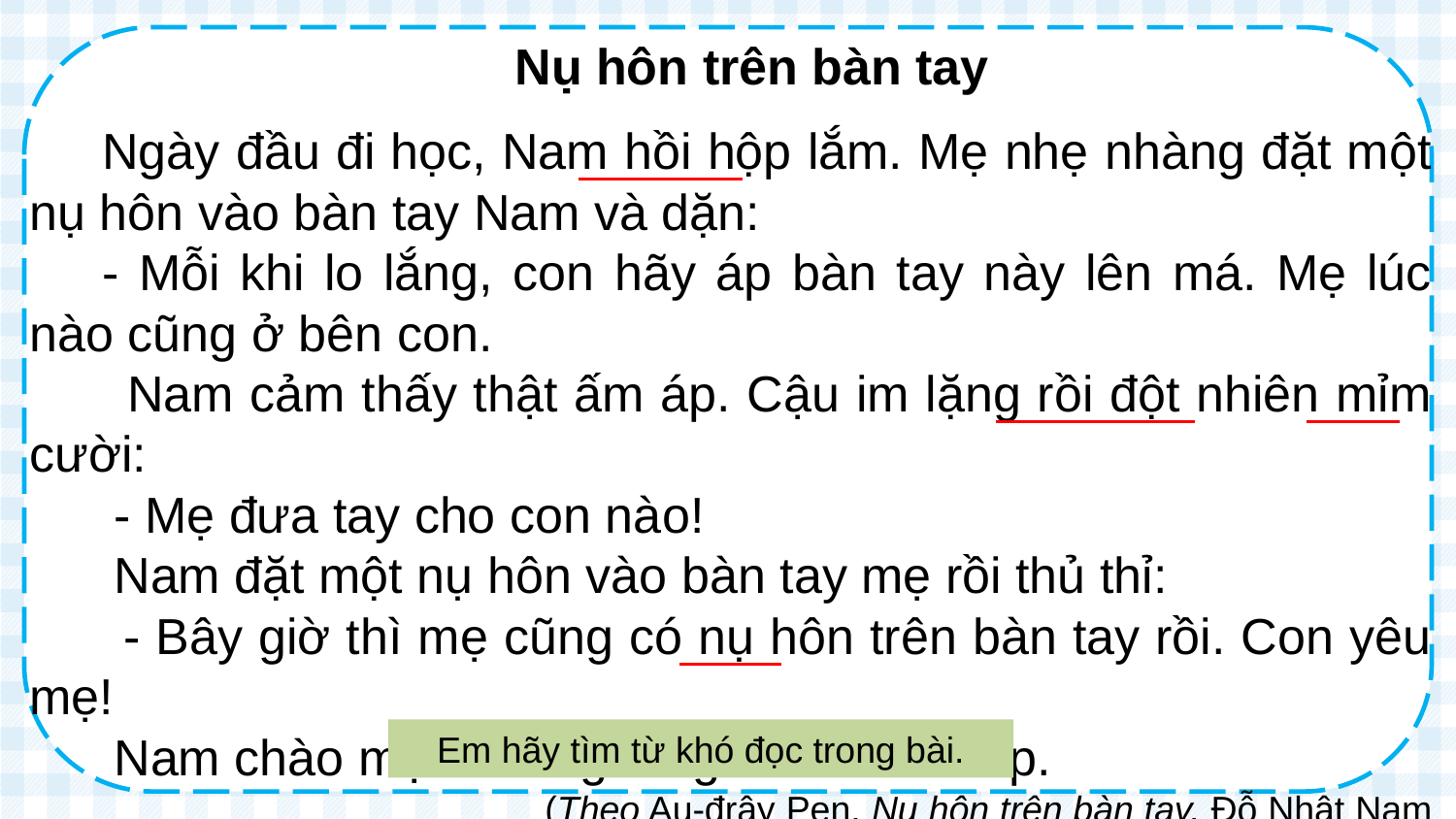

Nụ hôn trên bàn tay
Ngày đầu đi học, Nam hồi hộp lắm. Mẹ nhẹ nhàng đặt một nụ hôn vào bàn tay Nam và dặn:
- Mỗi khi lo lắng, con hãy áp bàn tay này lên má. Mẹ lúc nào cũng ở bên con.
      Nam cảm thấy thật ấm áp. Cậu im lặng rồi đột nhiên mỉm cười:
      - Mẹ đưa tay cho con nào!
      Nam đặt một nụ hôn vào bàn tay mẹ rồi thủ thỉ:
      - Bây giờ thì mẹ cũng có nụ hôn trên bàn tay rồi. Con yêu mẹ!
      Nam chào mẹ và tung tăng bước vào lớp.
                                                (Theo Au-đrây Pen, Nụ hôn trên bàn tay, Đỗ Nhật Nam dịch)
Em hãy tìm từ khó đọc trong bài.